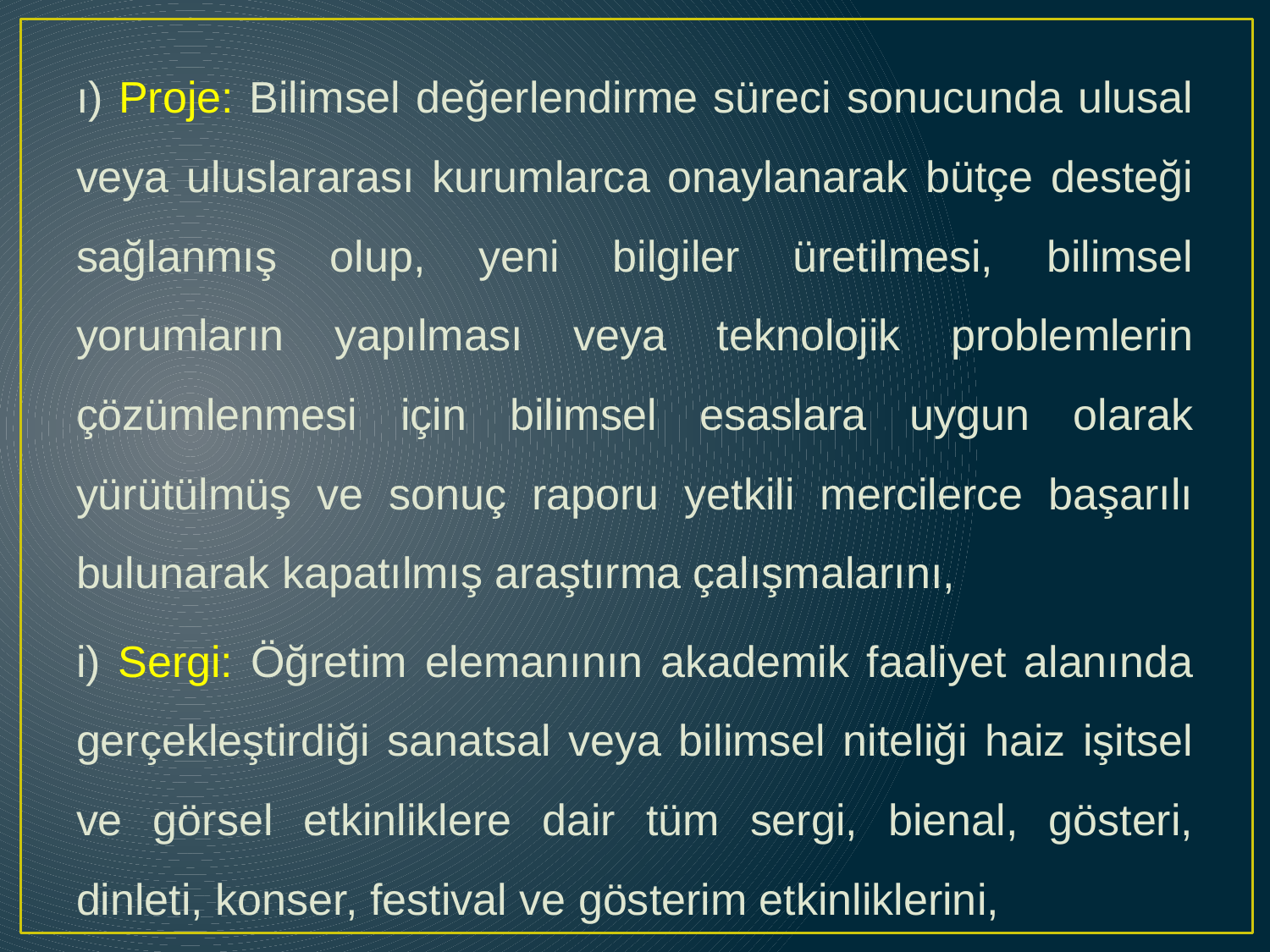

ı) Proje: Bilimsel değerlendirme süreci sonucunda ulusal veya uluslararası kurumlarca onaylanarak bütçe desteği sağlanmış olup, yeni bilgiler üretilmesi, bilimsel yorumların yapılması veya teknolojik problemlerin çözümlenmesi için bilimsel esaslara uygun olarak yürütülmüş ve sonuç raporu yetkili mercilerce başarılı bulunarak kapatılmış araştırma çalışmalarını,
i) Sergi: Öğretim elemanının akademik faaliyet alanında gerçekleştirdiği sanatsal veya bilimsel niteliği haiz işitsel ve görsel etkinliklere dair tüm sergi, bienal, gösteri, dinleti, konser, festival ve gösterim etkinliklerini,